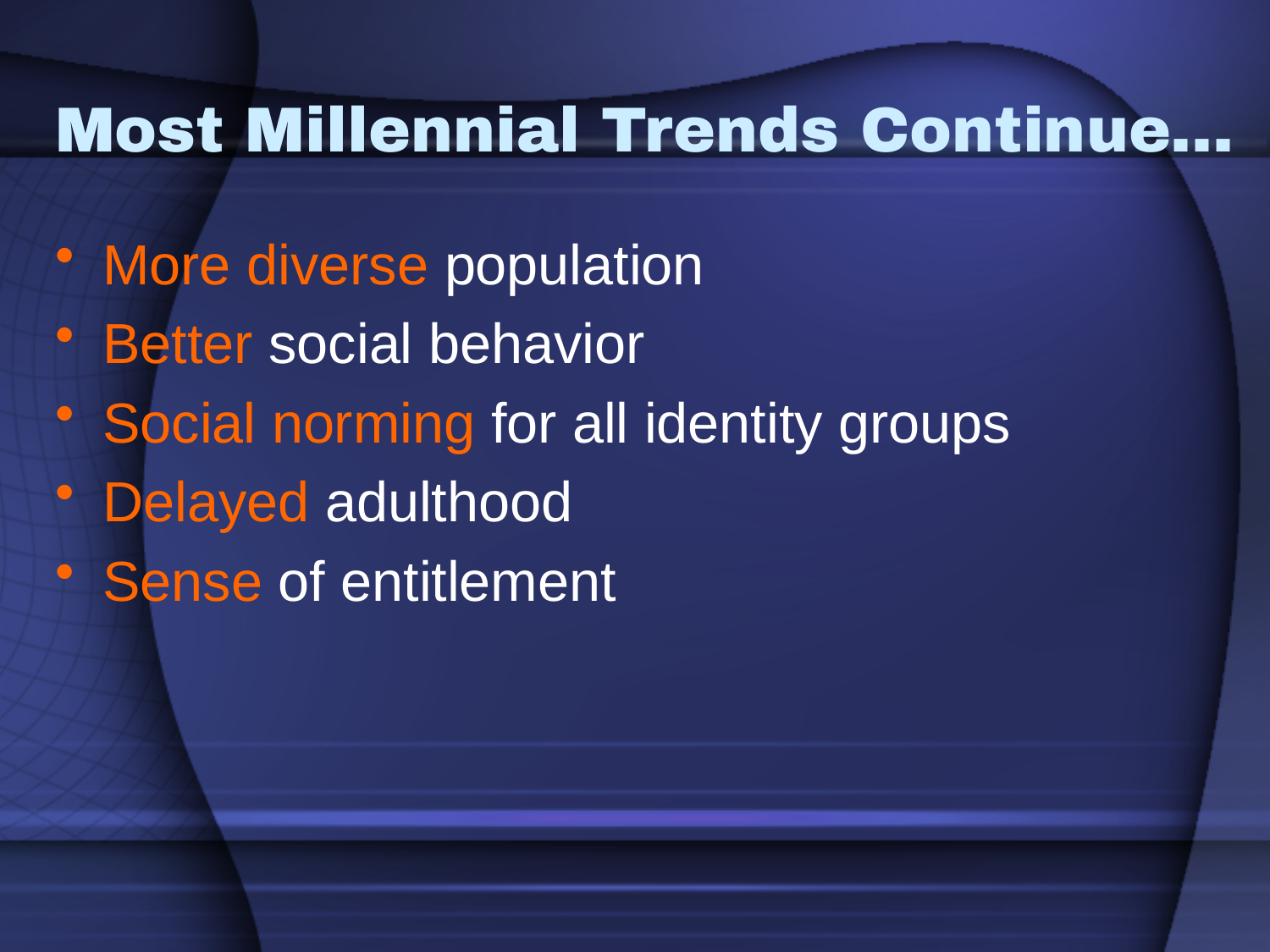

# Most Millennial Trends Continue…
More diverse population
Better social behavior
Social norming for all identity groups
Delayed adulthood
Sense of entitlement